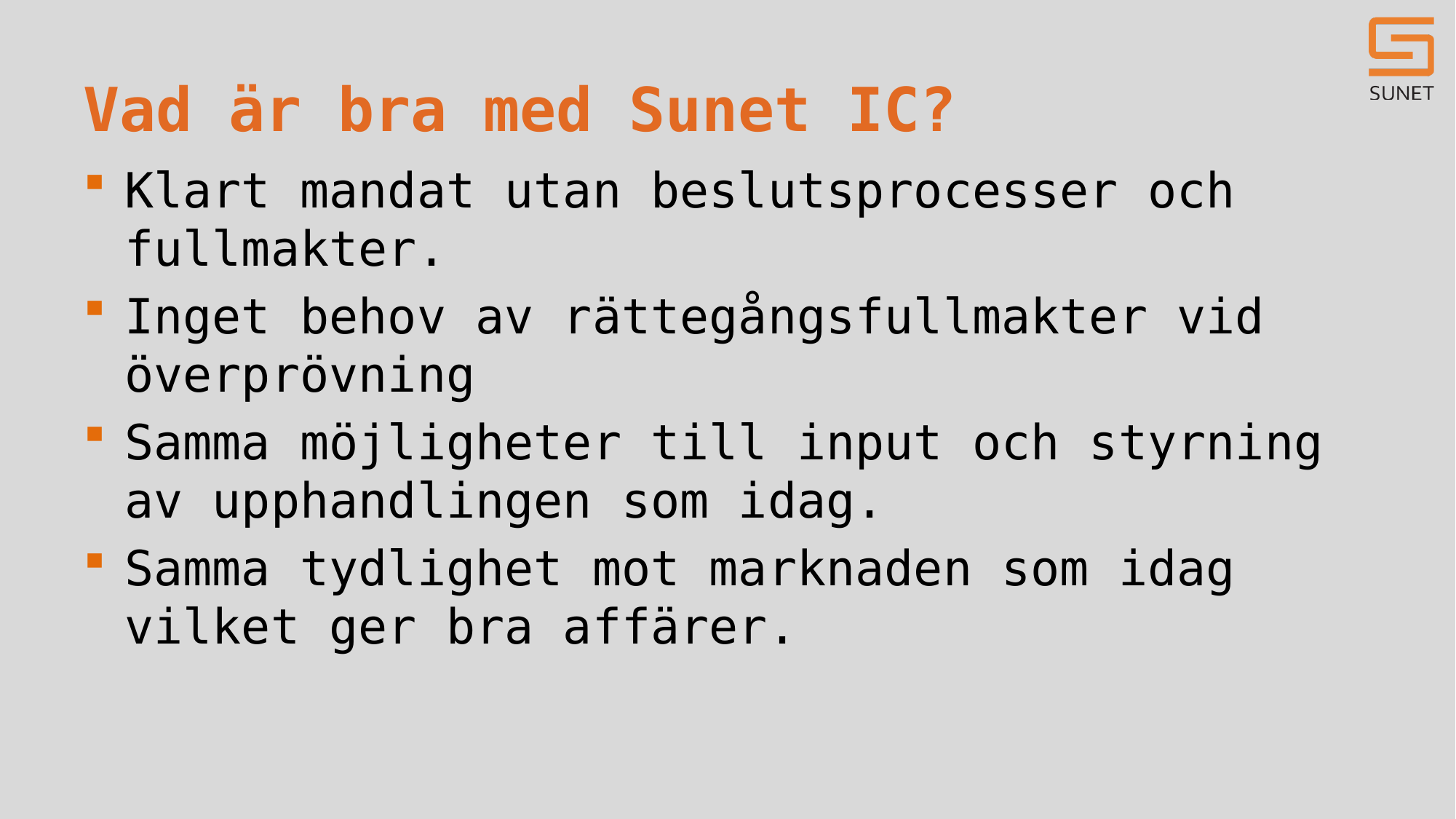

# Vad är bra med Sunet IC?
Klart mandat utan beslutsprocesser och fullmakter.
Inget behov av rättegångsfullmakter vid överprövning
Samma möjligheter till input och styrning av upphandlingen som idag.
Samma tydlighet mot marknaden som idag vilket ger bra affärer.